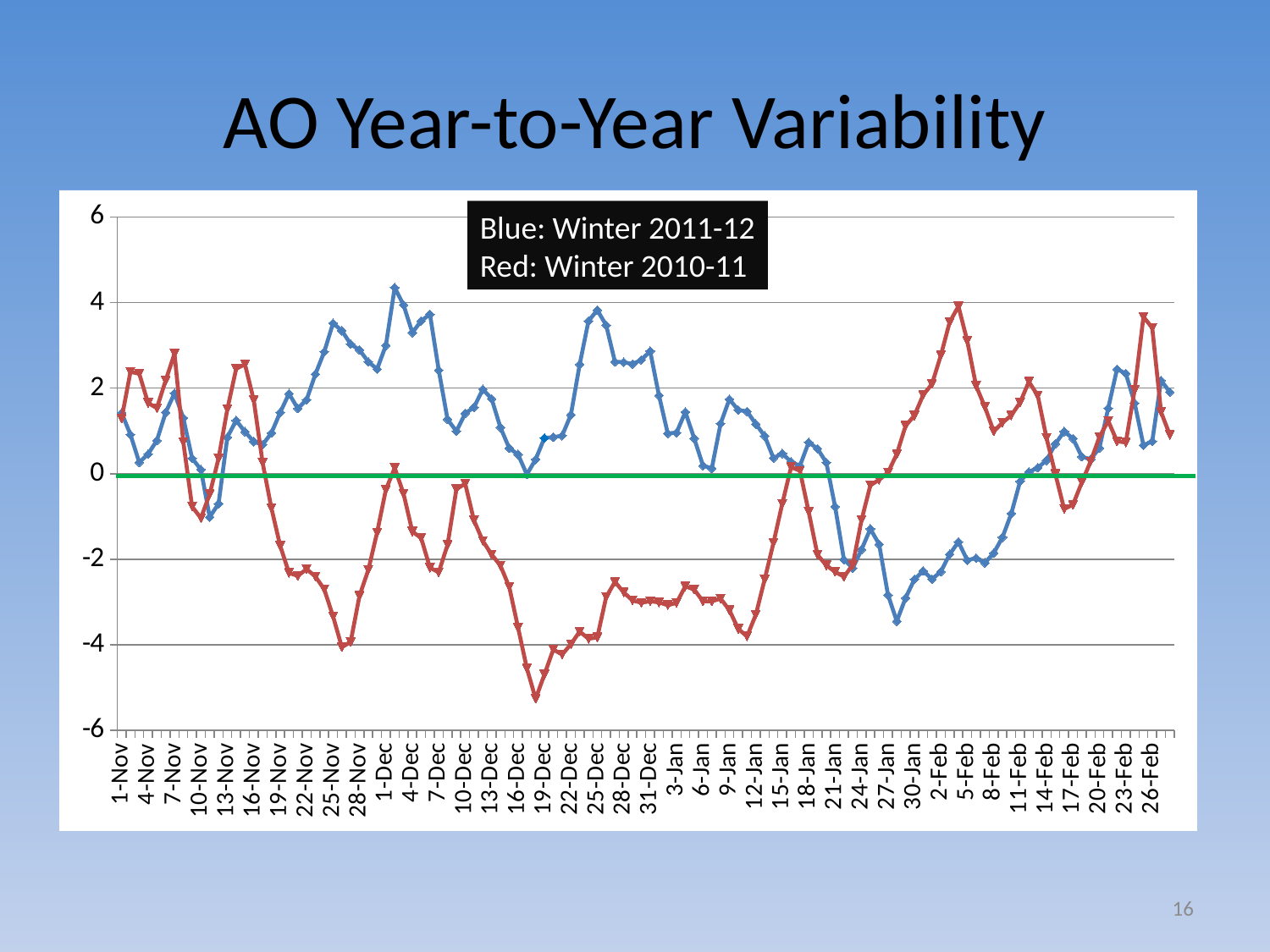

# AO Year-to-Year Variability

### Chart

| Category |  |  |
|---|---|---|
| 40848 | 1.42 | 1.291 |
| 40849 | 0.914 | 2.381 |
| 40850 | 0.264 | 2.337 |
| 40851 | 0.458 | 1.654 |
| 40852 | 0.775 | 1.532 |
| 40853 | 1.431 | 2.181 |
| 40854 | 1.882 | 2.807 |
| 40855 | 1.302 | 0.741 |
| 40856 | 0.359 | -0.768 |
| 40857 | 0.098 | -1.041 |
| 40858 | -1.016 | -0.478 |
| 40859 | -0.703 | 0.356 |
| 40860 | 0.851 | 1.507 |
| 40861 | 1.245 | 2.451 |
| 40862 | 0.981 | 2.56 |
| 40863 | 0.749 | 1.719 |
| 40864 | 0.676 | 0.259 |
| 40865 | 0.95 | -0.805 |
| 40866 | 1.433 | -1.688 |
| 40867 | 1.871 | -2.321 |
| 40868 | 1.523 | -2.39 |
| 40869 | 1.729 | -2.232 |
| 40870 | 2.329 | -2.408 |
| 40871 | 2.849 | -2.705 |
| 40872 | 3.519 | -3.335 |
| 40873 | 3.342 | -4.058 |
| 40874 | 3.03 | -3.935 |
| 40875 | 2.893 | -2.856 |
| 40876 | 2.615 | -2.253 |
| 40877 | 2.446 | -1.377 |
| 40878 | 3.001 | -0.372 |
| 40879 | 4.35 | 0.135 |
| 40880 | 3.948 | -0.464 |
| 40881 | 3.298 | -1.355 |
| 40882 | 3.571 | -1.507 |
| 40883 | 3.729 | -2.201 |
| 40884 | 2.419 | -2.306 |
| 40885 | 1.27 | -1.664 |
| 40886 | 0.991 | -0.363 |
| 40887 | 1.408 | -0.233 |
| 40888 | 1.553 | -1.096 |
| 40889 | 1.973 | -1.573 |
| 40890 | 1.752 | -1.89 |
| 40891 | 1.083 | -2.148 |
| 40892 | 0.596 | -2.65 |
| 40893 | 0.449 | -3.598 |
| 40894 | -0.018 | -4.549 |
| 40895 | 0.335 | -5.265 |
| 40896 | 0.836 | -4.695 |
| 40897 | 0.853 | -4.111 |
| 40898 | 0.888 | -4.23 |
| 40899 | 1.378 | -3.988 |
| 40900 | 2.556 | -3.692 |
| 40901 | 3.57 | -3.862 |
| 40902 | 3.824 | -3.827 |
| 40903 | 3.473 | -2.886 |
| 40904 | 2.614 | -2.532 |
| 40905 | 2.607 | -2.776 |
| 40906 | 2.563 | -2.966 |
| 40907 | 2.661 | -3.018 |
| 40908 | 2.865 | -2.982 |
| 40909 | 1.831 | -3.01 |
| 40910 | 0.941 | -3.076 |
| 40911 | 0.959 | -3.022 |
| 40912 | 1.442 | -2.634 |
| 40913 | 0.824 | -2.71 |
| 40914 | 0.189 | -2.986 |
| 40915 | 0.123 | -2.986 |
| 40916 | 1.171 | -2.92 |
| 40917 | 1.739 | -3.193 |
| 40918 | 1.489 | -3.629 |
| 40919 | 1.455 | -3.806 |
| 40920 | 1.161 | -3.297 |
| 40921 | 0.883 | -2.476 |
| 40922 | 0.365 | -1.621 |
| 40923 | 0.471 | -0.704 |
| 40924 | 0.276 | 0.152 |
| 40925 | 0.184 | 0.069 |
| 40926 | 0.732 | -0.895 |
| 40927 | 0.585 | -1.898 |
| 40928 | 0.261 | -2.145 |
| 40929 | -0.769 | -2.295 |
| 40930 | -2.01 | -2.411 |
| 40931 | -2.211 | -2.135 |
| 40932 | -1.775 | -1.085 |
| 40933 | -1.292 | -0.272 |
| 40934 | -1.653 | -0.142 |
| 40935 | -2.837 | 0.028 |
| 40936 | -3.451 | 0.458 |
| 40937 | -2.906 | 1.12 |
| 40938 | -2.473 | 1.358 |
| 40939 | -2.275 | 1.841 |
| 40940 | -2.465 | 2.097 |
| 40941 | -2.293 | 2.766 |
| 40942 | -1.887 | 3.542 |
| 40943 | -1.595 | 3.914 |
| 40944 | -2.026 | 3.104 |
| 40945 | -1.974 | 2.056 |
| 40946 | -2.086 | 1.559 |
| 40947 | -1.859 | 0.989 |
| 40948 | -1.488 | 1.192 |
| 40949 | -0.933 | 1.363 |
| 40950 | -0.18 | 1.664 |
| 40951 | 0.04 | 2.15 |
| 40952 | 0.14 | 1.827 |
| 40953 | 0.31 | 0.834 |
| 40954 | 0.697 | -0.007 |
| 40955 | 0.986 | -0.824 |
| 40956 | 0.822 | -0.726 |
| 40957 | 0.397 | -0.205 |
| 40958 | 0.336 | 0.283 |
| 40959 | 0.599 | 0.856 |
| 40960 | 1.528 | 1.235 |
| 40961 | 2.444 | 0.759 |
| 40962 | 2.343 | 0.728 |
| 40963 | 1.651 | 1.96 |
| 40964 | 0.665 | 3.666 |
| 40965 | 0.755 | 3.411 |
| 40966 | 2.178 | 1.441 |
| 40967 | 1.91 | 0.905 |
Blue: Winter 2011-12
Red: Winter 2010-11
16